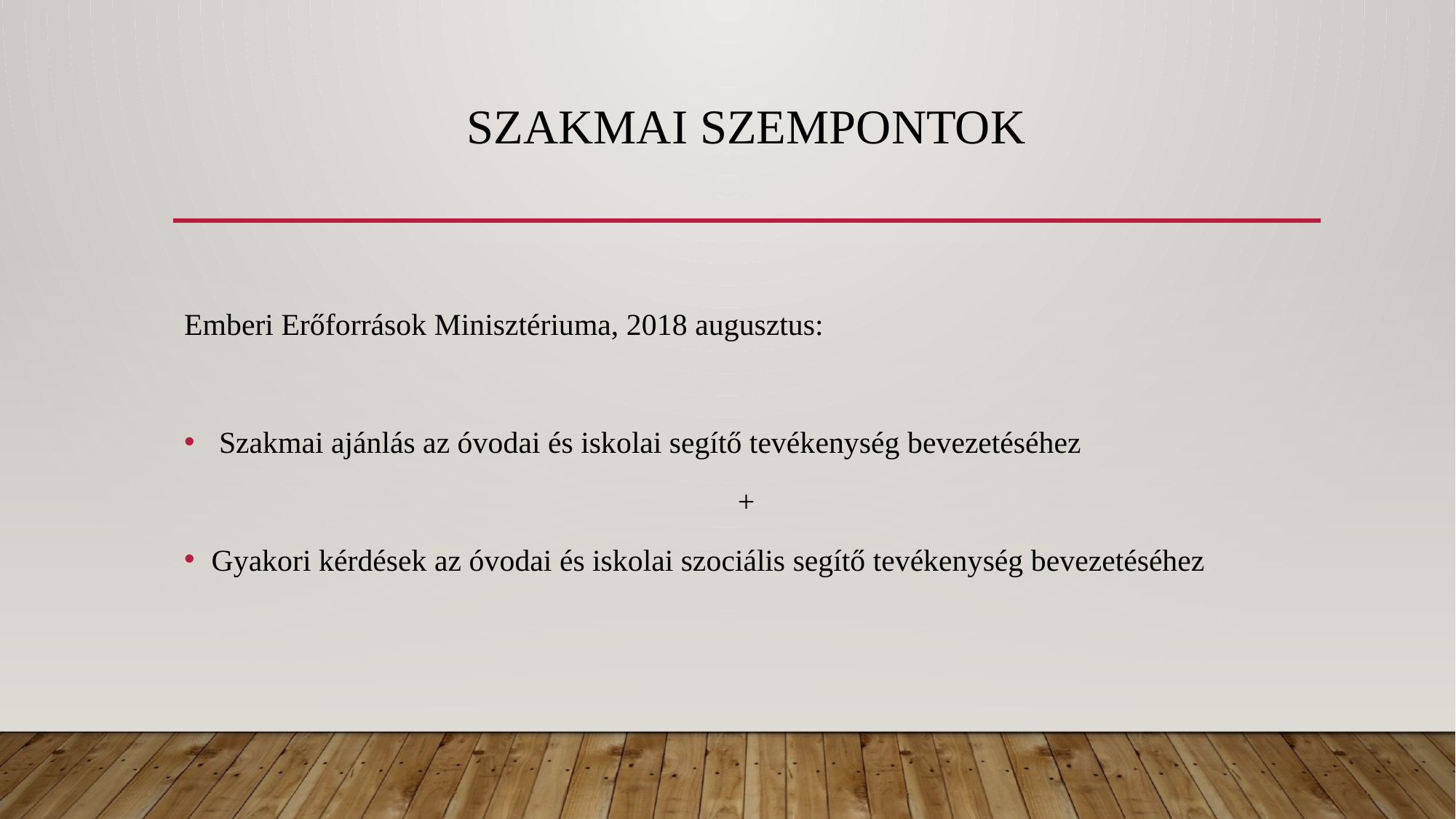

# Szakmai szempontok

Emberi Erőforrások Minisztériuma, 2018 augusztus:

 Szakmai ajánlás az óvodai és iskolai segítő tevékenység bevezetéséhez
+
Gyakori kérdések az óvodai és iskolai szociális segítő tevékenység bevezetéséhez